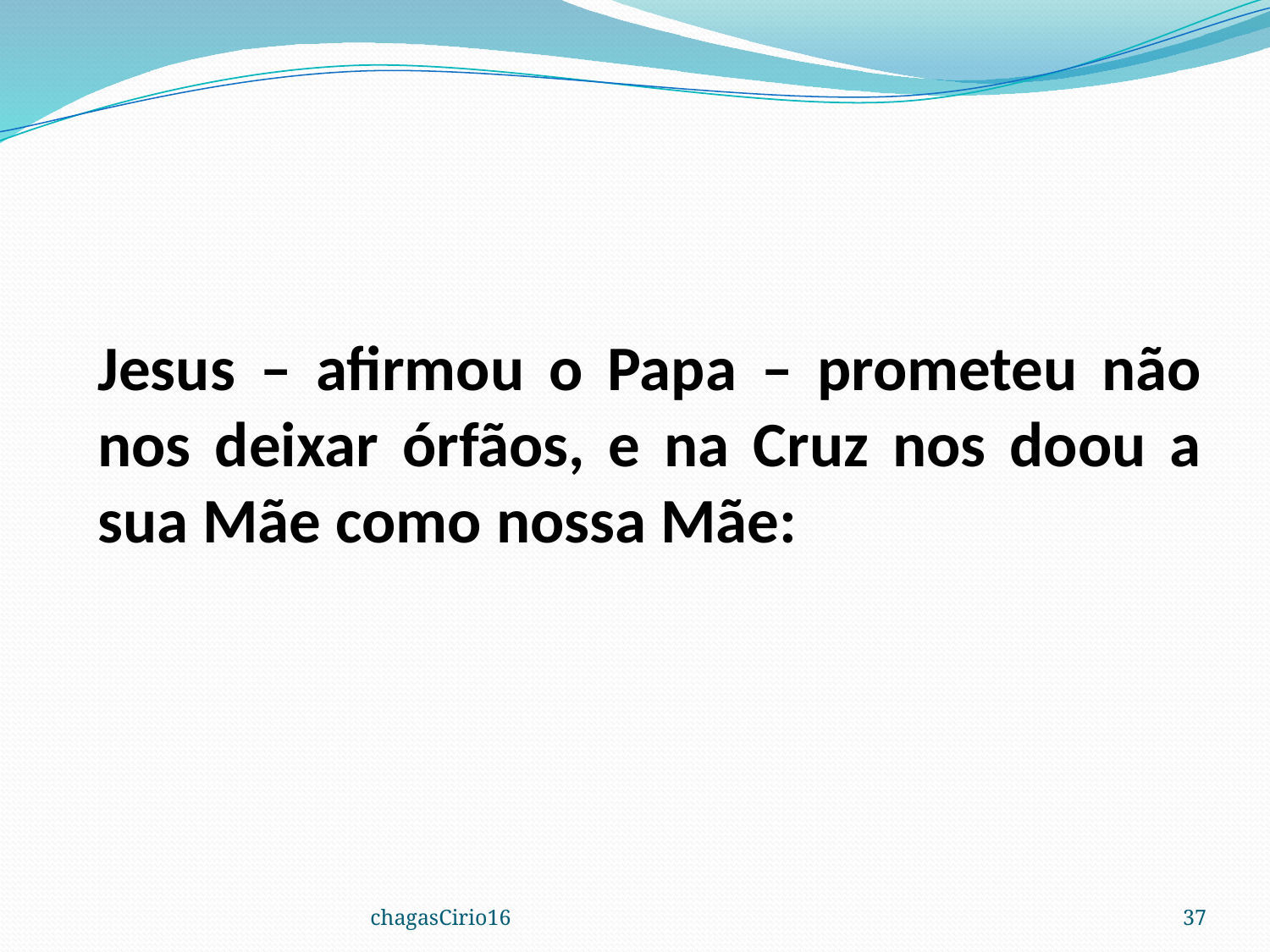

Jesus – afirmou o Papa – prometeu não nos deixar órfãos, e na Cruz nos doou a sua Mãe como nossa Mãe:

chagasCirio16
37